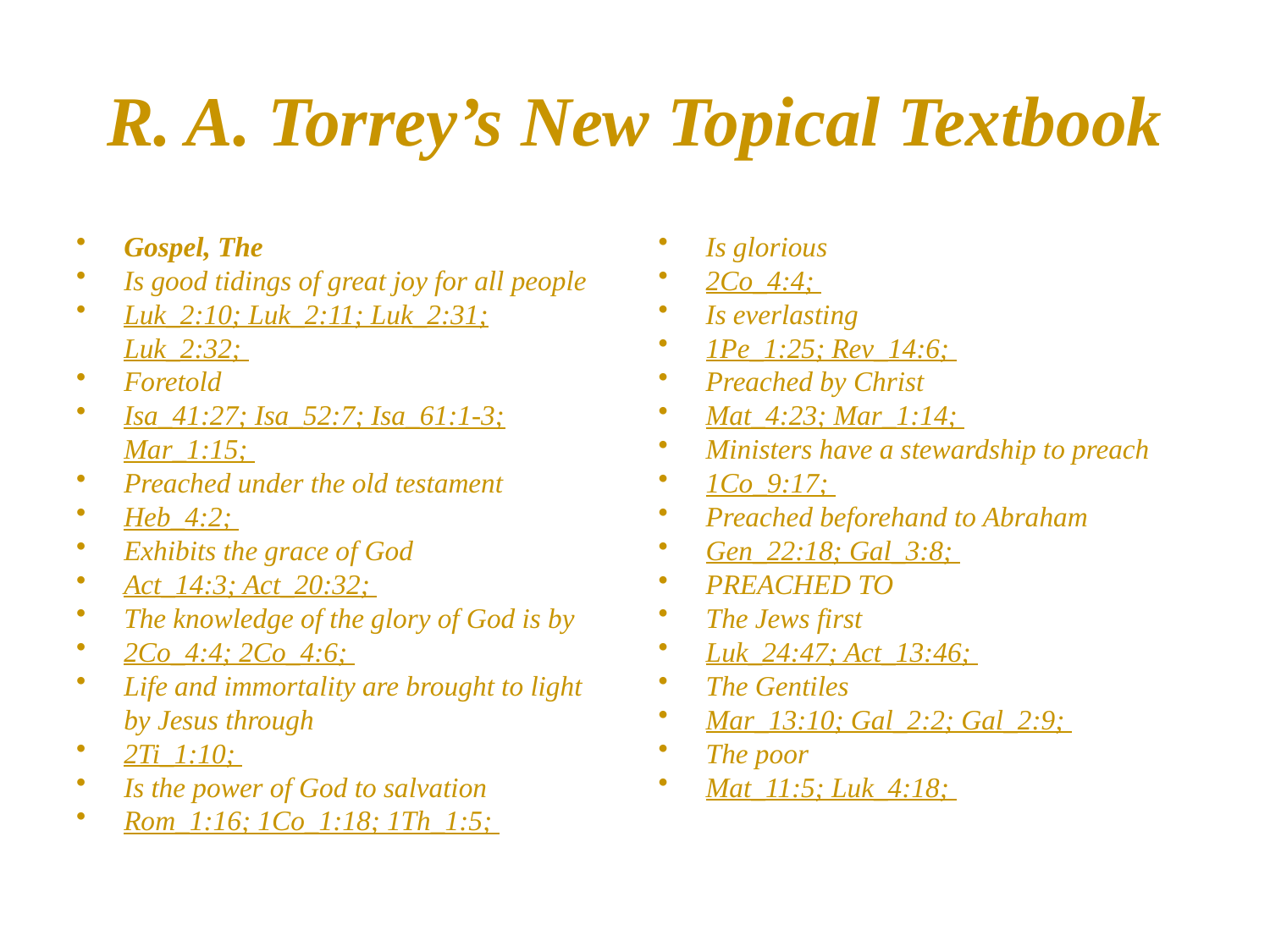

# R. A. Torrey’s New Topical Textbook
Gospel, The
Is good tidings of great joy for all people
Luk_2:10; Luk_2:11; Luk_2:31; Luk_2:32;
Foretold
Isa_41:27; Isa_52:7; Isa_61:1-3; Mar_1:15;
Preached under the old testament
Heb_4:2;
Exhibits the grace of God
Act_14:3; Act_20:32;
The knowledge of the glory of God is by
2Co_4:4; 2Co_4:6;
Life and immortality are brought to light by Jesus through
2Ti_1:10;
Is the power of God to salvation
Rom_1:16; 1Co_1:18; 1Th_1:5;
Is glorious
2Co_4:4;
Is everlasting
1Pe_1:25; Rev_14:6;
Preached by Christ
Mat_4:23; Mar_1:14;
Ministers have a stewardship to preach
1Co_9:17;
Preached beforehand to Abraham
Gen_22:18; Gal_3:8;
PREACHED TO
The Jews first
Luk_24:47; Act_13:46;
The Gentiles
Mar_13:10; Gal_2:2; Gal_2:9;
The poor
Mat_11:5; Luk_4:18;